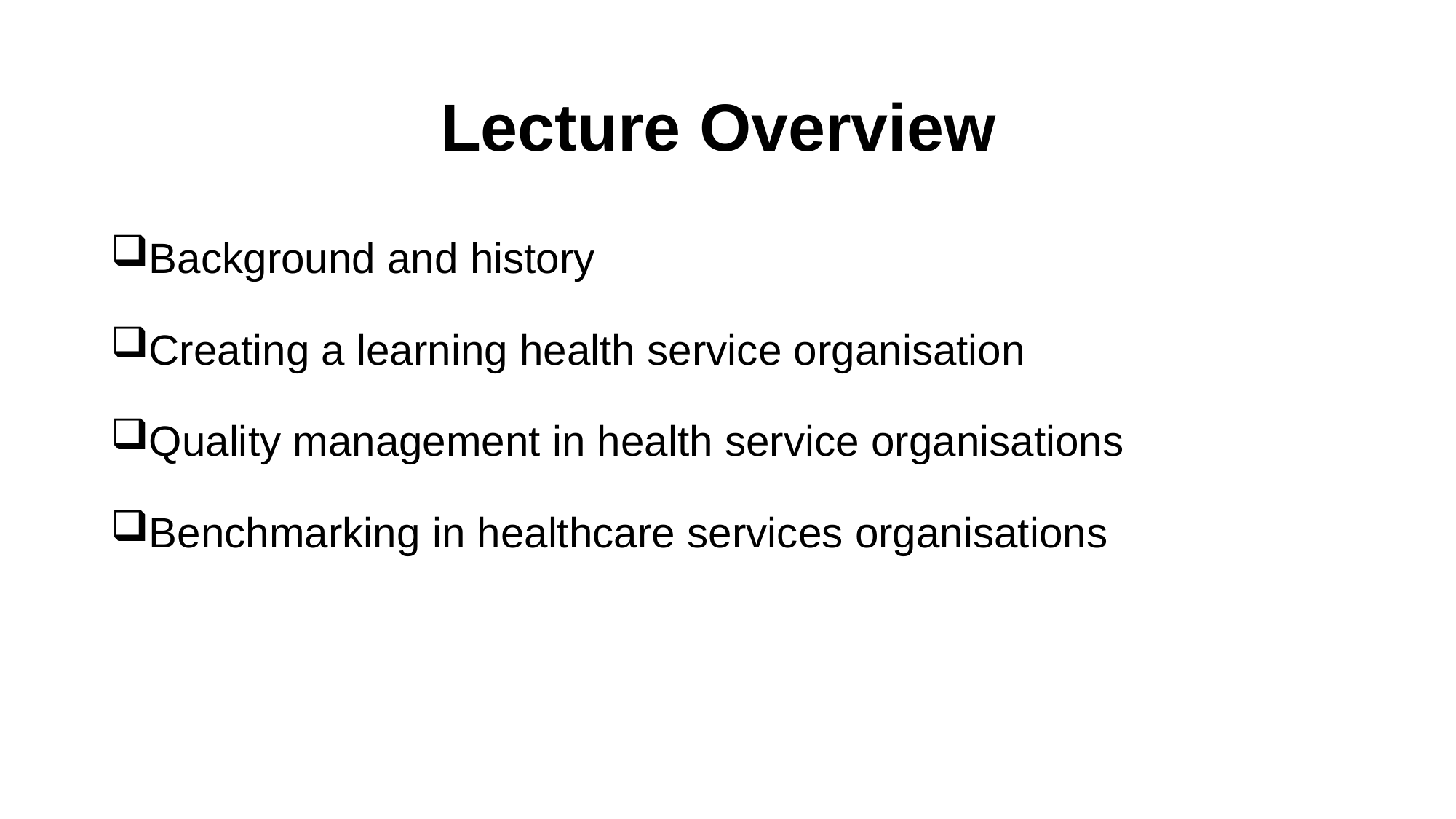

# Lecture Overview
Background and history
Creating a learning health service organisation
Quality management in health service organisations
Benchmarking in healthcare services organisations